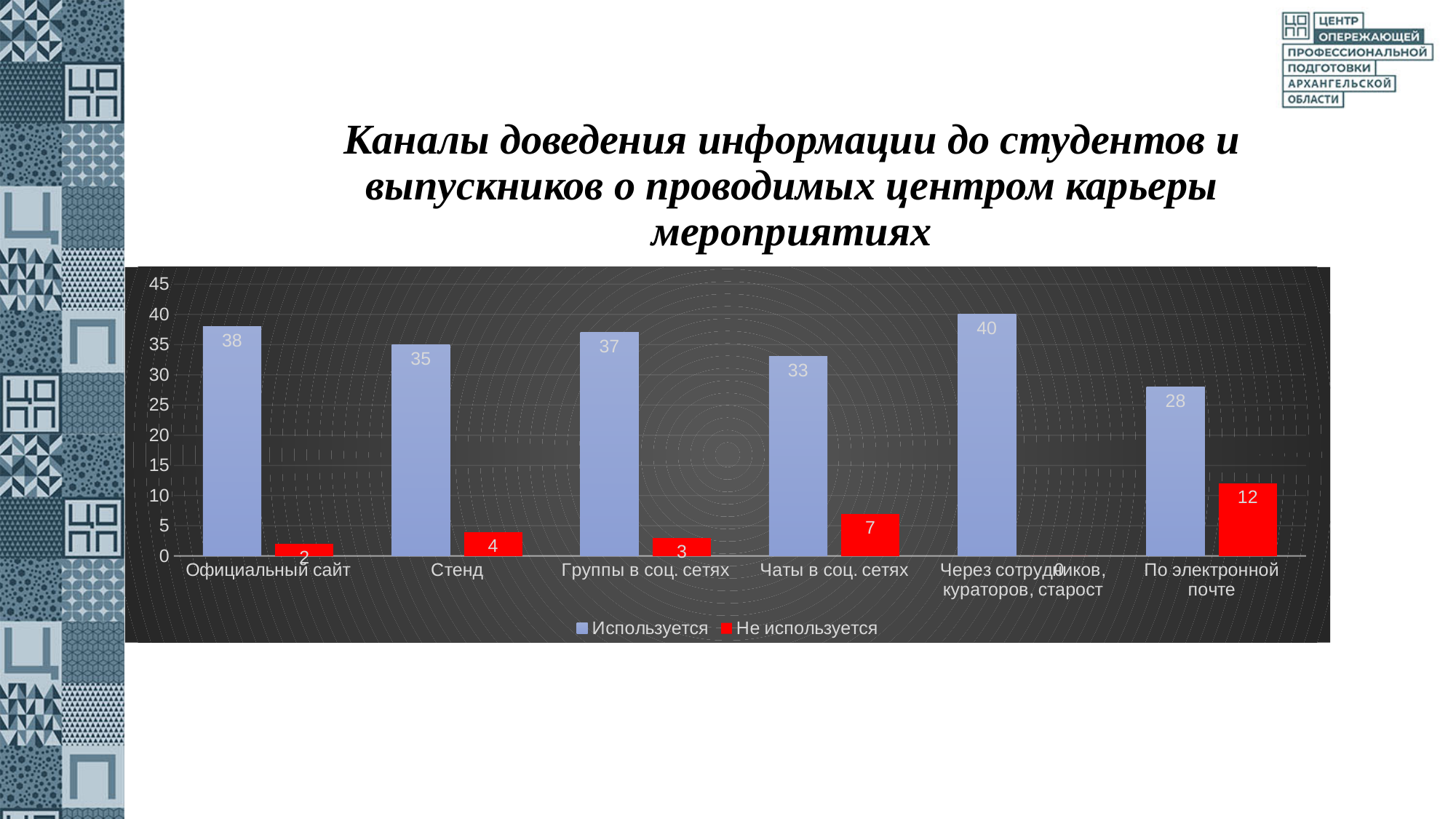

# Каналы доведения информации до студентов и выпускников о проводимых центром карьеры мероприятиях

### Chart

| Category | Используется | Не используется |
|---|---|---|
| Официальный сайт | 38.0 | 2.0 |
| Стенд | 35.0 | 4.0 |
| Группы в соц. сетях | 37.0 | 3.0 |
| Чаты в соц. сетях | 33.0 | 7.0 |
| Через сотрудников, кураторов, старост | 40.0 | 0.0 |
| По электронной почте | 28.0 | 12.0 |